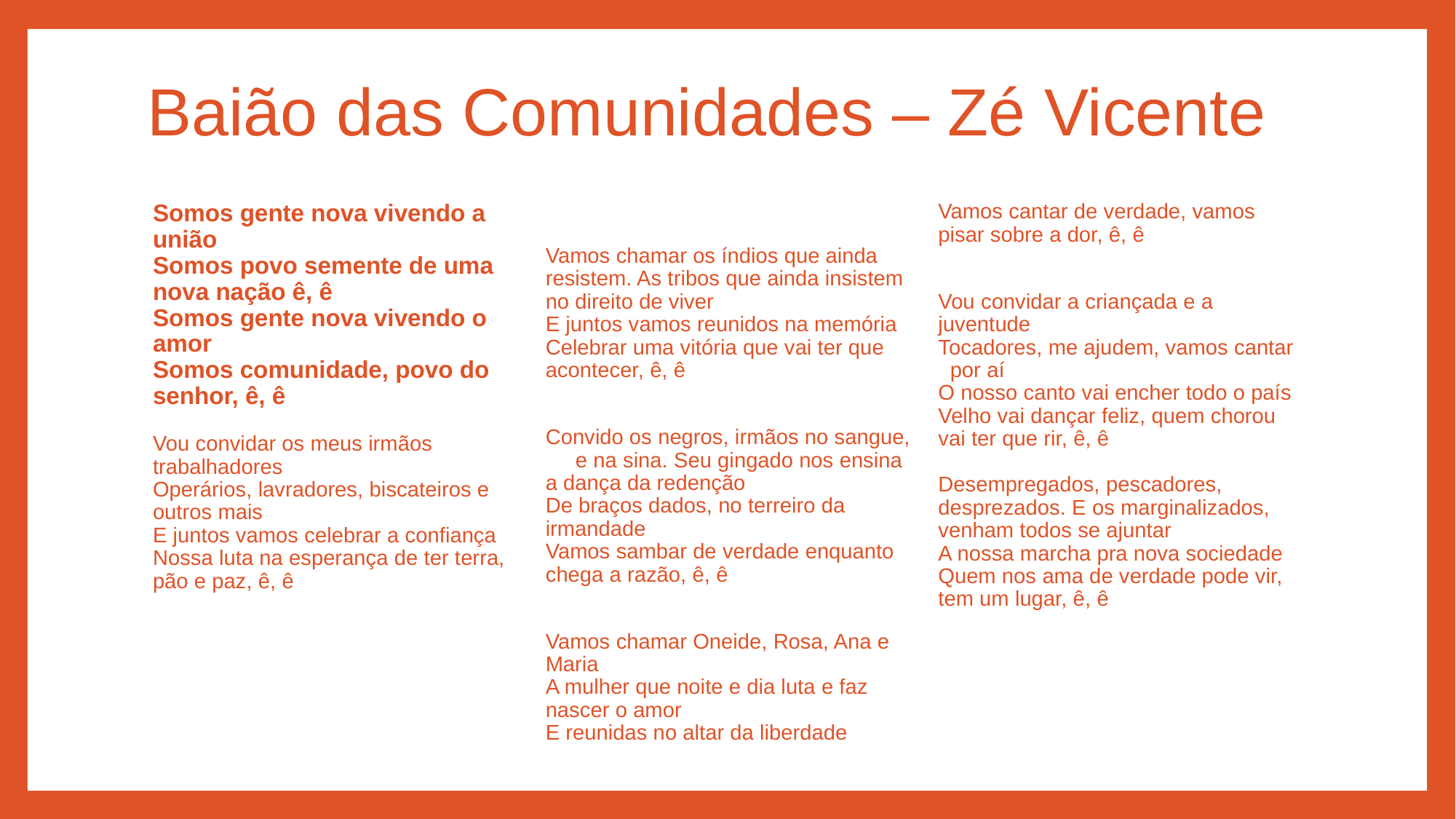

# Baião das Comunidades – Zé Vicente
Somos gente nova vivendo a união
Somos povo semente de uma nova nação ê, ê
Somos gente nova vivendo o amor
Somos comunidade, povo do senhor, ê, ê
Vou convidar os meus irmãos trabalhadores
Operários, lavradores, biscateiros e outros mais
E juntos vamos celebrar a confiança
Nossa luta na esperança de ter terra, pão e paz, ê, ê

Vamos chamar os índios que ainda resistem. As tribos que ainda insistem no direito de viver
E juntos vamos reunidos na memória
Celebrar uma vitória que vai ter que acontecer, ê, ê
Convido os negros, irmãos no sangue,      e na sina. Seu gingado nos ensina a dança da redenção
De braços dados, no terreiro da irmandade
Vamos sambar de verdade enquanto chega a razão, ê, ê
Vamos chamar Oneide, Rosa, Ana e Maria
A mulher que noite e dia luta e faz nascer o amor
E reunidas no altar da liberdade
Vamos cantar de verdade, vamos pisar sobre a dor, ê, ê
Vou convidar a criançada e a juventude
Tocadores, me ajudem, vamos cantar    por aí
O nosso canto vai encher todo o país
Velho vai dançar feliz, quem chorou vai ter que rir, ê, ê
Desempregados, pescadores, desprezados. E os marginalizados, venham todos se ajuntar
A nossa marcha pra nova sociedade
Quem nos ama de verdade pode vir, tem um lugar, ê, ê